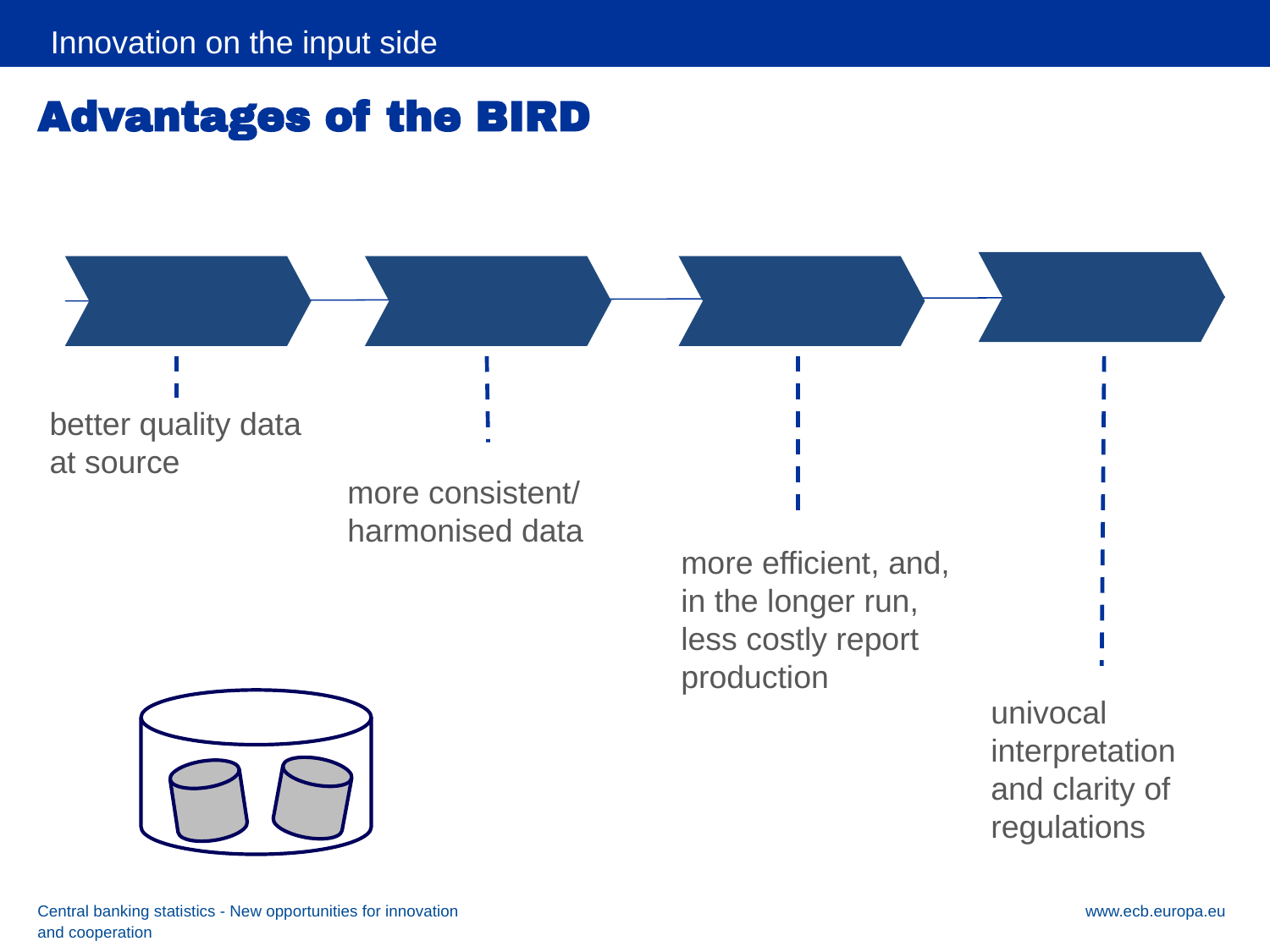

Innovation on the input side
# Advantages of the BIRD

better quality data at source
more consistent/
harmonised data
more efficient, and, in the longer run, less costly report production
univocal interpretation
and clarity of regulations

Central banking statistics - New opportunities for innovation and cooperation